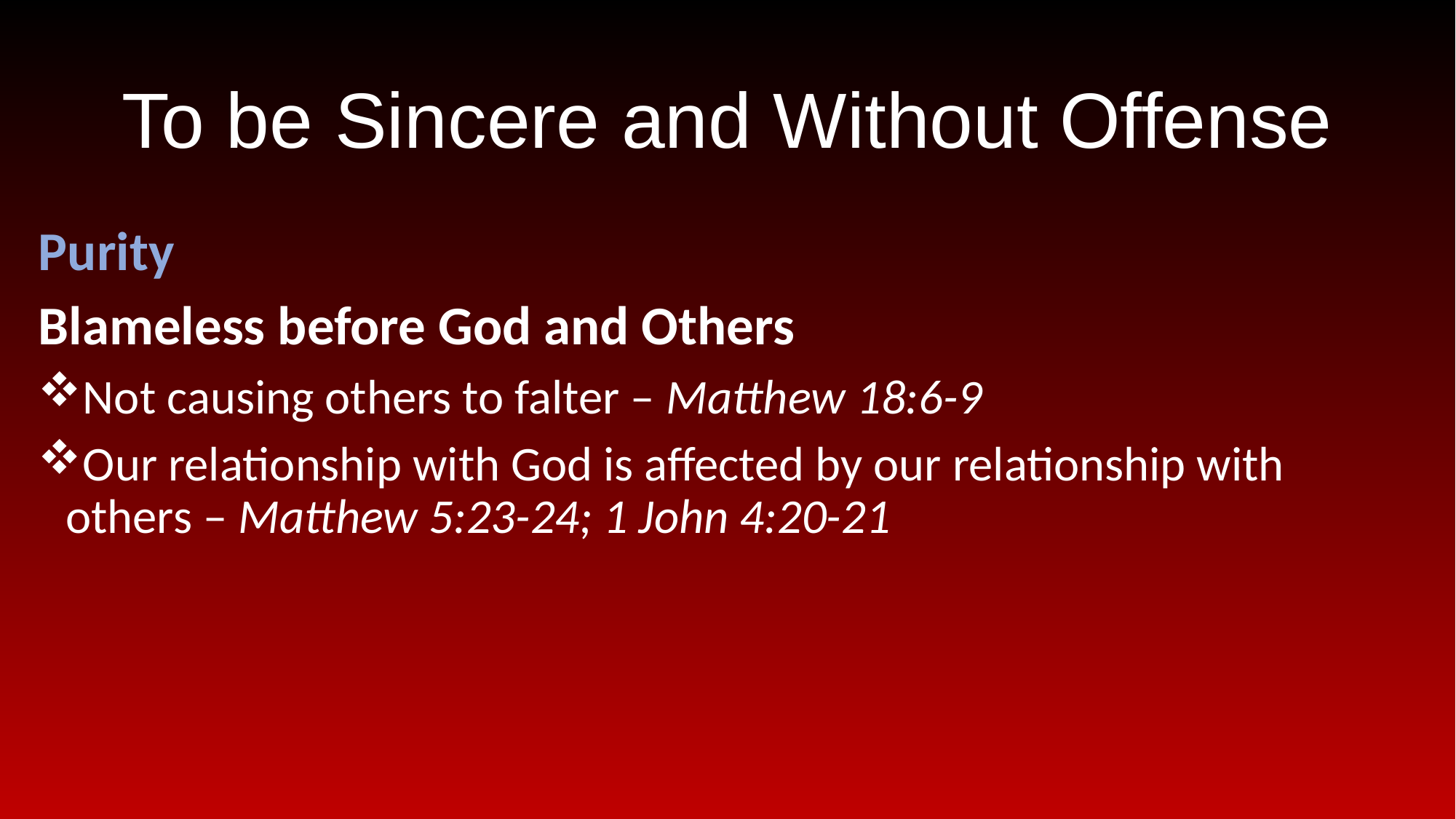

# To be Sincere and Without Offense
Purity
Blameless before God and Others
Not causing others to falter – Matthew 18:6-9
Our relationship with God is affected by our relationship with others – Matthew 5:23-24; 1 John 4:20-21